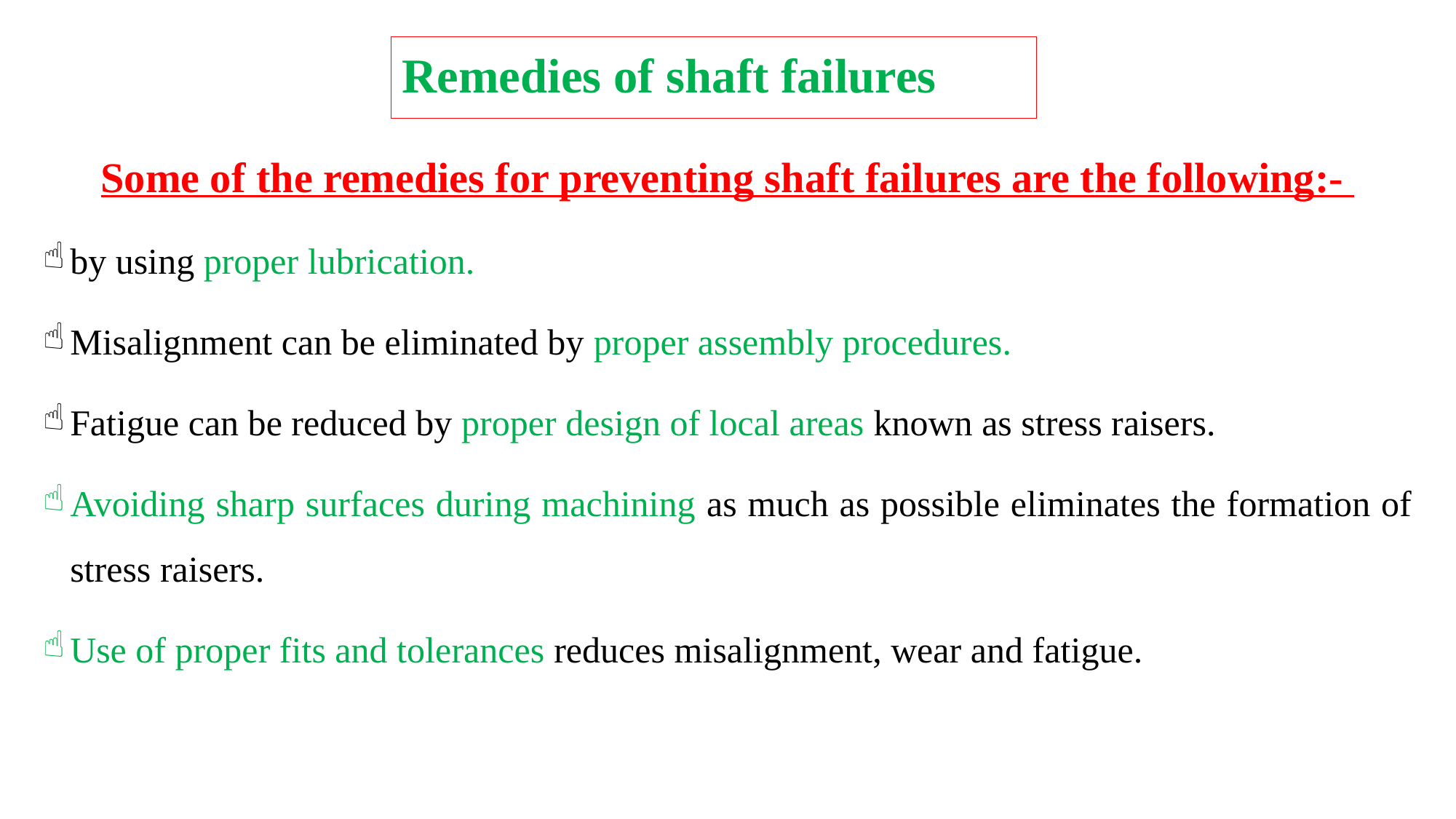

# Remedies of shaft failures
Some of the remedies for preventing shaft failures are the following:-
by using proper lubrication.
Misalignment can be eliminated by proper assembly procedures.
Fatigue can be reduced by proper design of local areas known as stress raisers.
Avoiding sharp surfaces during machining as much as possible eliminates the formation of stress raisers.
Use of proper fits and tolerances reduces misalignment, wear and fatigue.